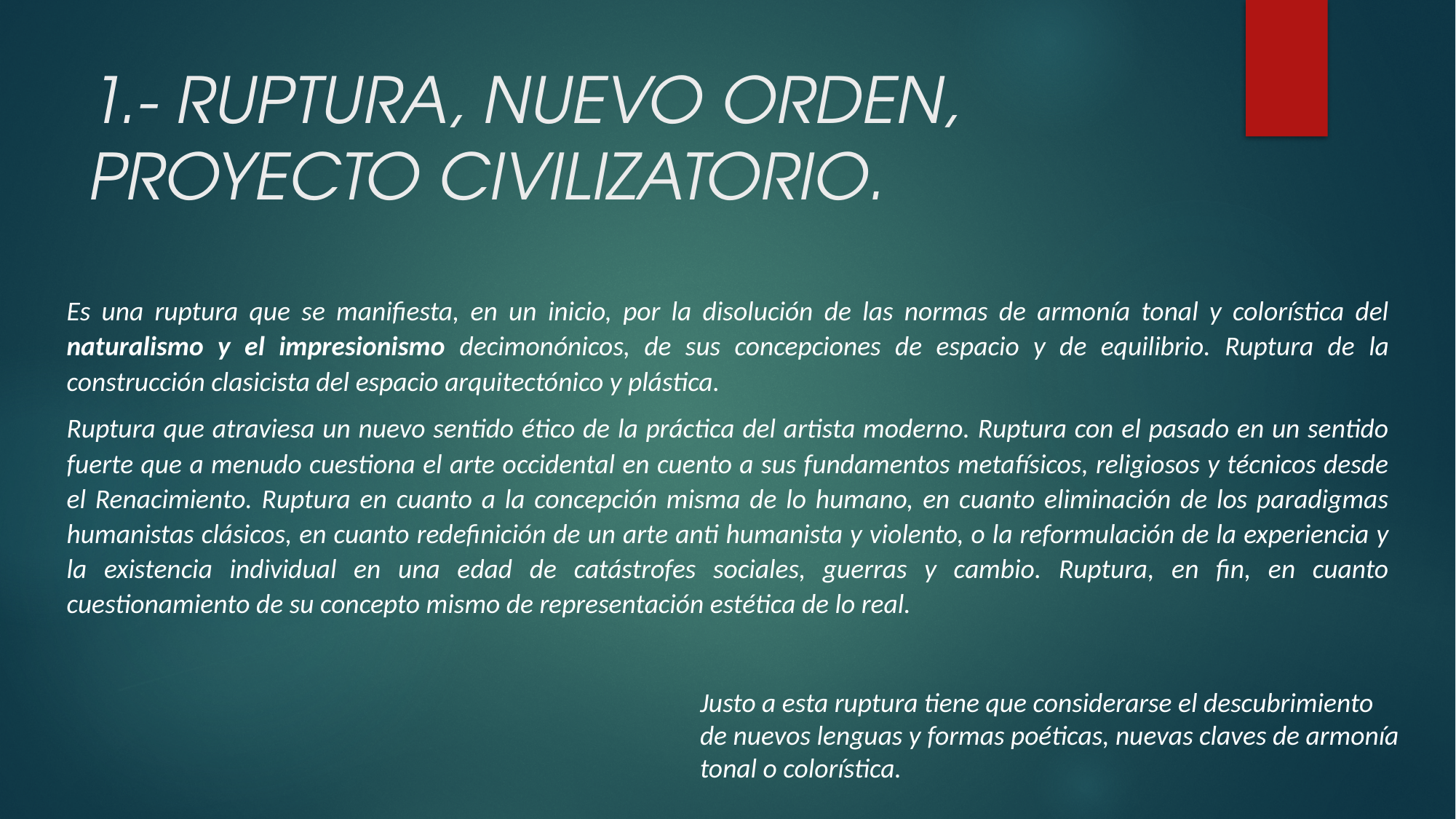

# 1.- RUPTURA, NUEVO ORDEN,  PROYECTO CIVILIZATORIO.
Es una ruptura que se manifiesta, en un inicio, por la disolución de las normas de armonía tonal y colorística del naturalismo y el impresionismo decimonónicos, de sus concepciones de espacio y de equilibrio. Ruptura de la construcción clasicista del espacio arquitectónico y plástica.
Ruptura que atraviesa un nuevo sentido ético de la práctica del artista moderno. Ruptura con el pasado en un sentido fuerte que a menudo cuestiona el arte occidental en cuento a sus fundamentos metafísicos, religiosos y técnicos desde el Renacimiento. Ruptura en cuanto a la concepción misma de lo humano, en cuanto eliminación de los paradigmas humanistas clásicos, en cuanto redefinición de un arte anti humanista y violento, o la reformulación de la experiencia y la existencia individual en una edad de catástrofes sociales, guerras y cambio. Ruptura, en fin, en cuanto cuestionamiento de su concepto mismo de representación estética de lo real.
Justo a esta ruptura tiene que considerarse el descubrimiento de nuevos lenguas y formas poéticas, nuevas claves de armonía tonal o colorística.